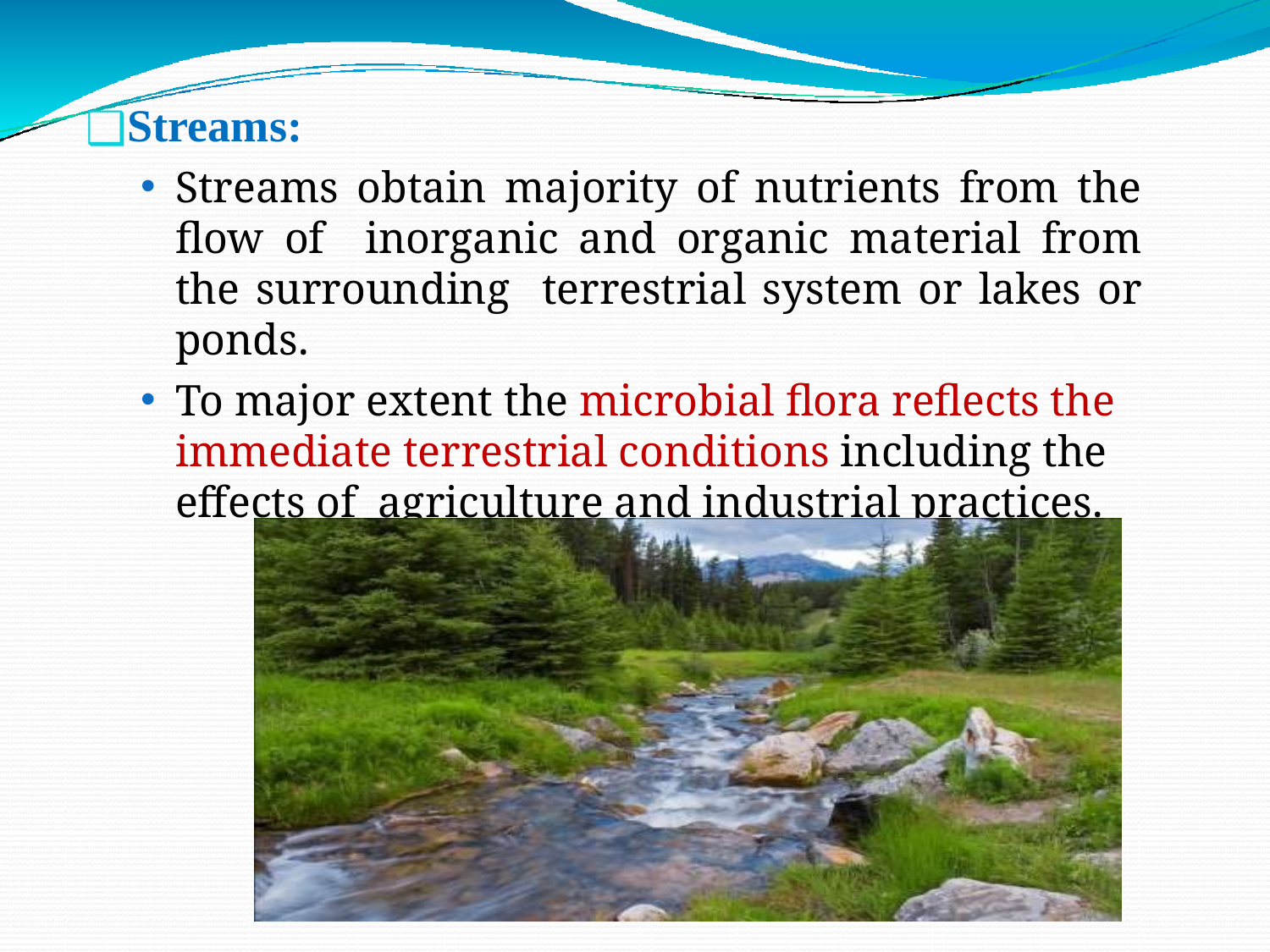

Streams:
Streams obtain majority of nutrients from the flow of  inorganic and organic material from the surrounding  terrestrial system or lakes or ponds.
To major extent the microbial flora reflects the  immediate terrestrial conditions including the effects of  agriculture and industrial practices.